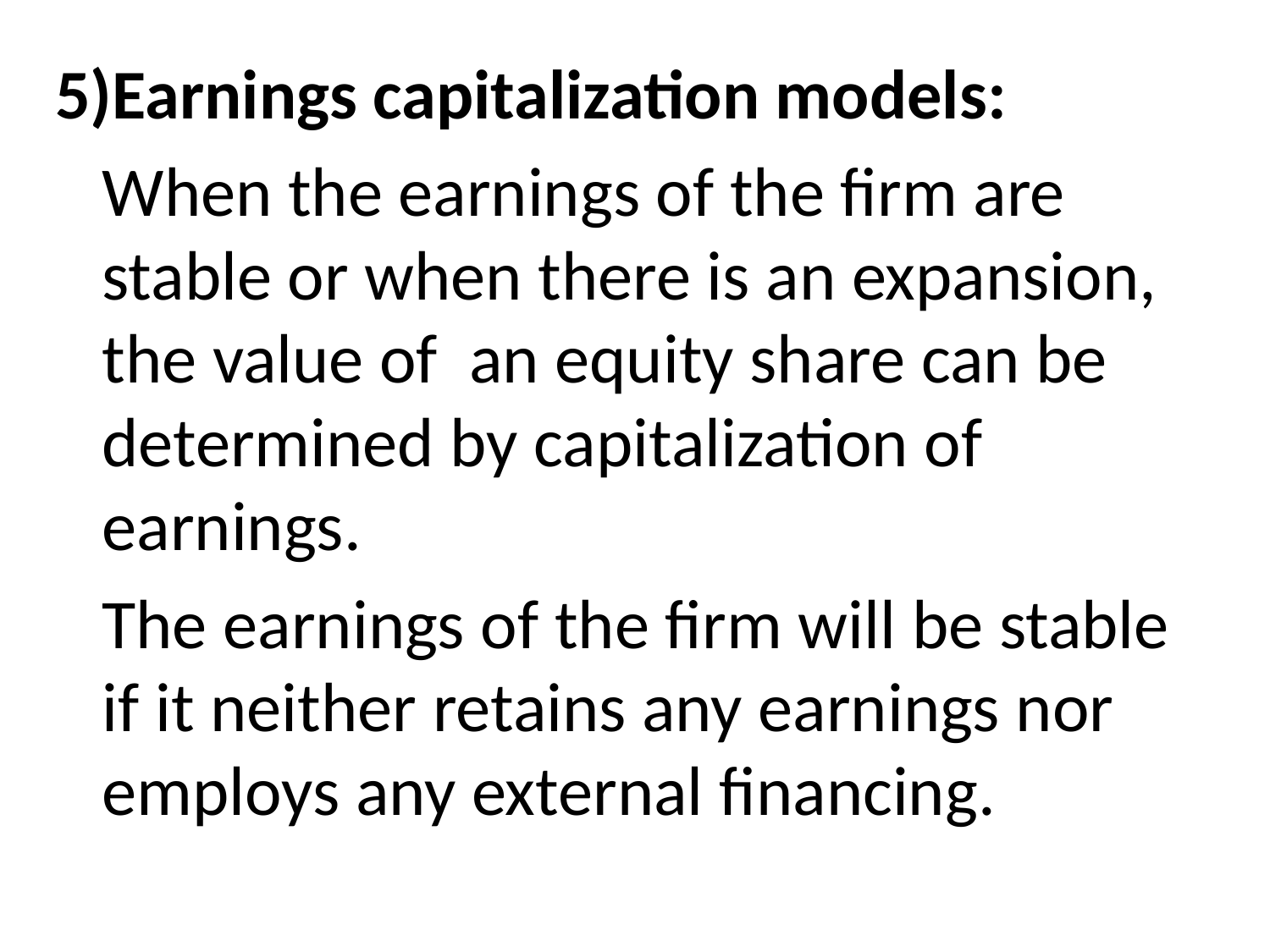

5)Earnings capitalization models:
	When the earnings of the firm are stable or when there is an expansion, the value of  an equity share can be determined by capitalization of earnings.
		The earnings of the firm will be stable if it neither retains any earnings nor employs any external financing.